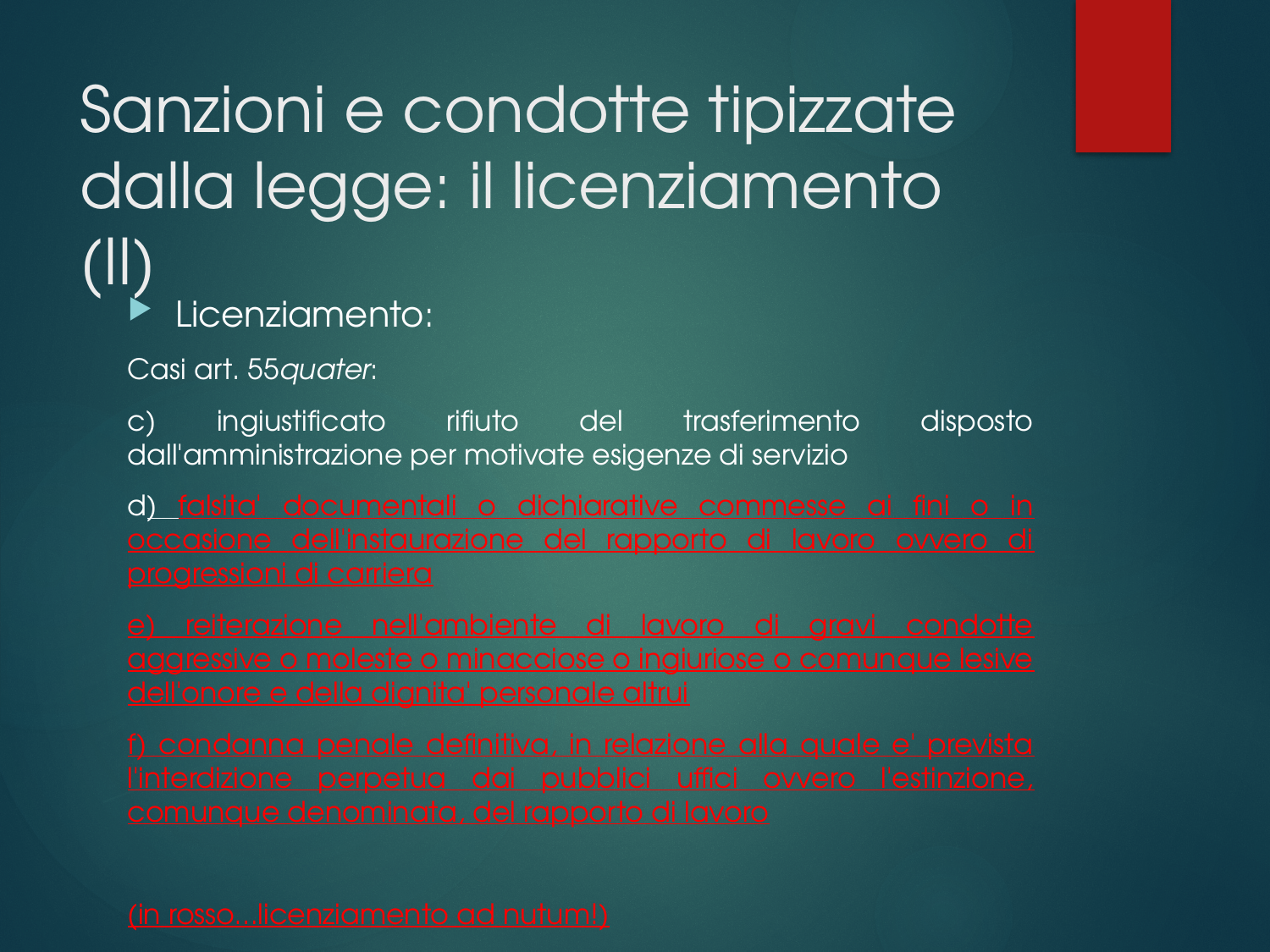

# Sanzioni e condotte tipizzate dalla legge: il licenziamento (II)
Licenziamento:
Casi art. 55quater:
c) ingiustificato rifiuto del trasferimento disposto dall'amministrazione per motivate esigenze di servizio
d) falsita' documentali o dichiarative commesse ai fini o in occasione dell'instaurazione del rapporto di lavoro ovvero di progressioni di carriera
e) reiterazione nell'ambiente di lavoro di gravi condotte aggressive o moleste o minacciose o ingiuriose o comunque lesive dell'onore e della dignita' personale altrui
f) condanna penale definitiva, in relazione alla quale e' prevista l'interdizione perpetua dai pubblici uffici ovvero l'estinzione, comunque denominata, del rapporto di lavoro

(in rosso…licenziamento ad nutum!)